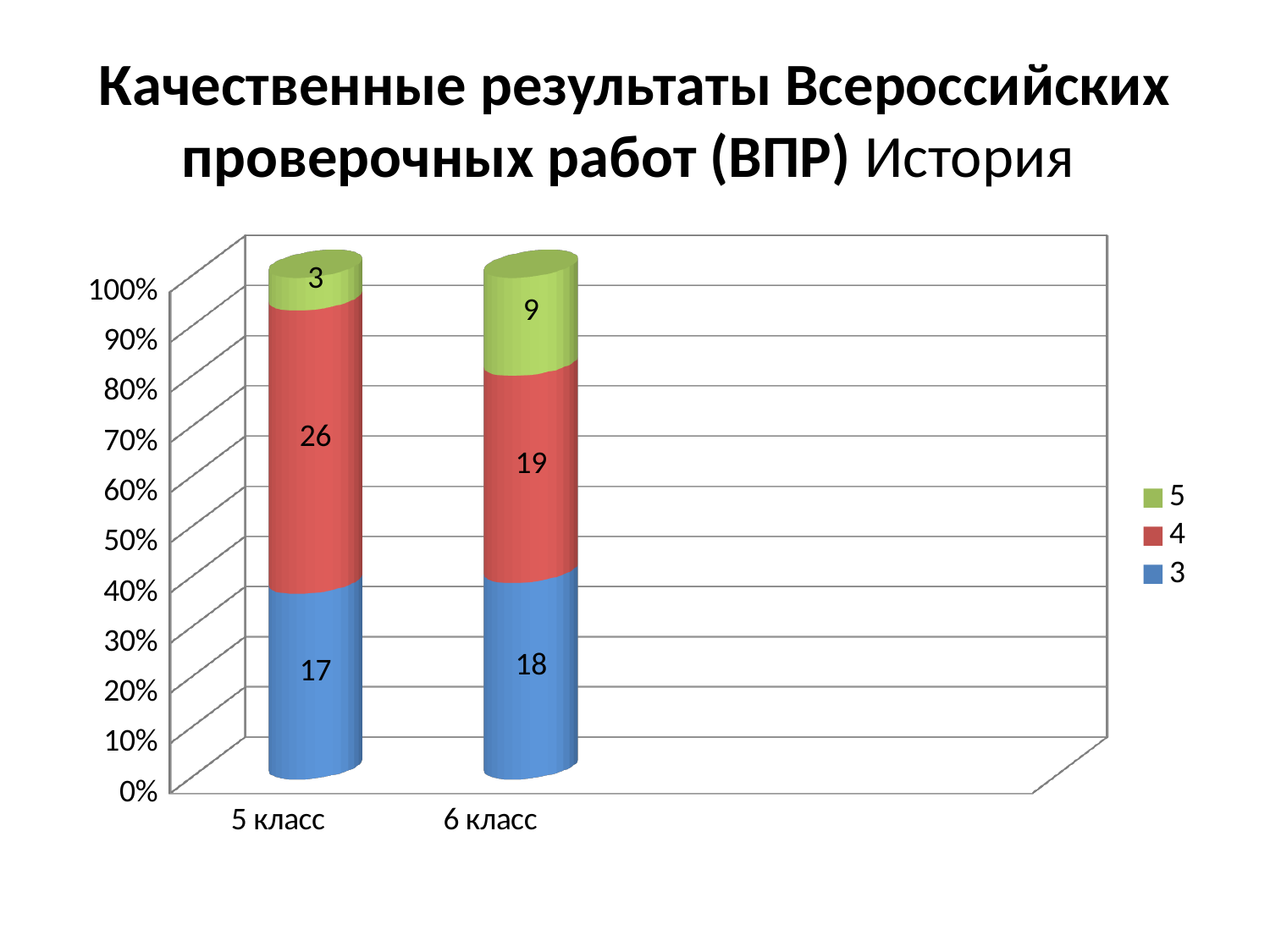

# Качественные результаты Всероссийских проверочных работ (ВПР) История

[unsupported chart]